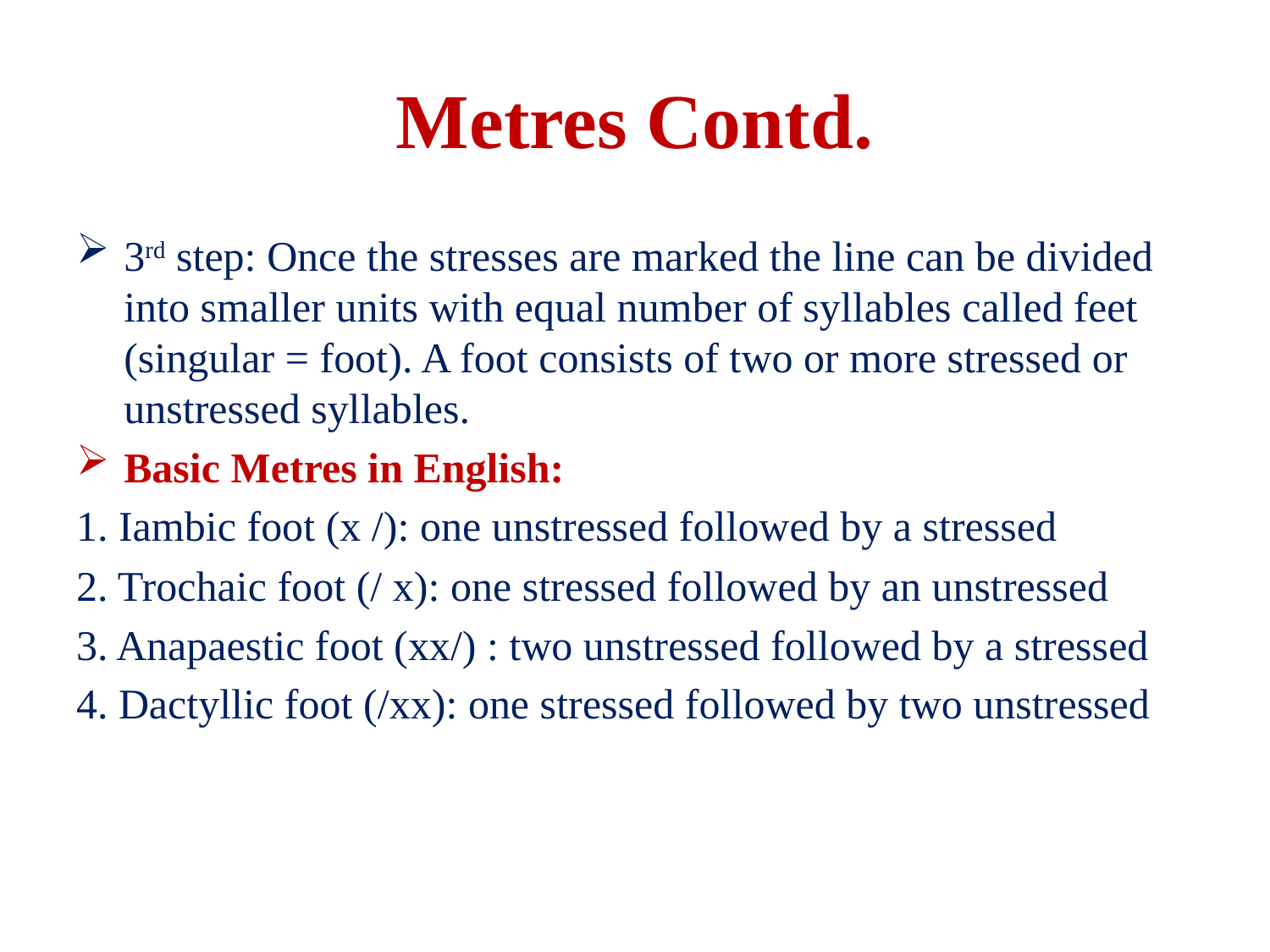

# Metres Contd.
3rd step: Once the stresses are marked the line can be divided into smaller units with equal number of syllables called feet (singular = foot). A foot consists of two or more stressed or unstressed syllables.
Basic Metres in English:
1. Iambic foot (x /): one unstressed followed by a stressed
2. Trochaic foot (/ x): one stressed followed by an unstressed
3. Anapaestic foot (xx/) : two unstressed followed by a stressed
4. Dactyllic foot (/xx): one stressed followed by two unstressed